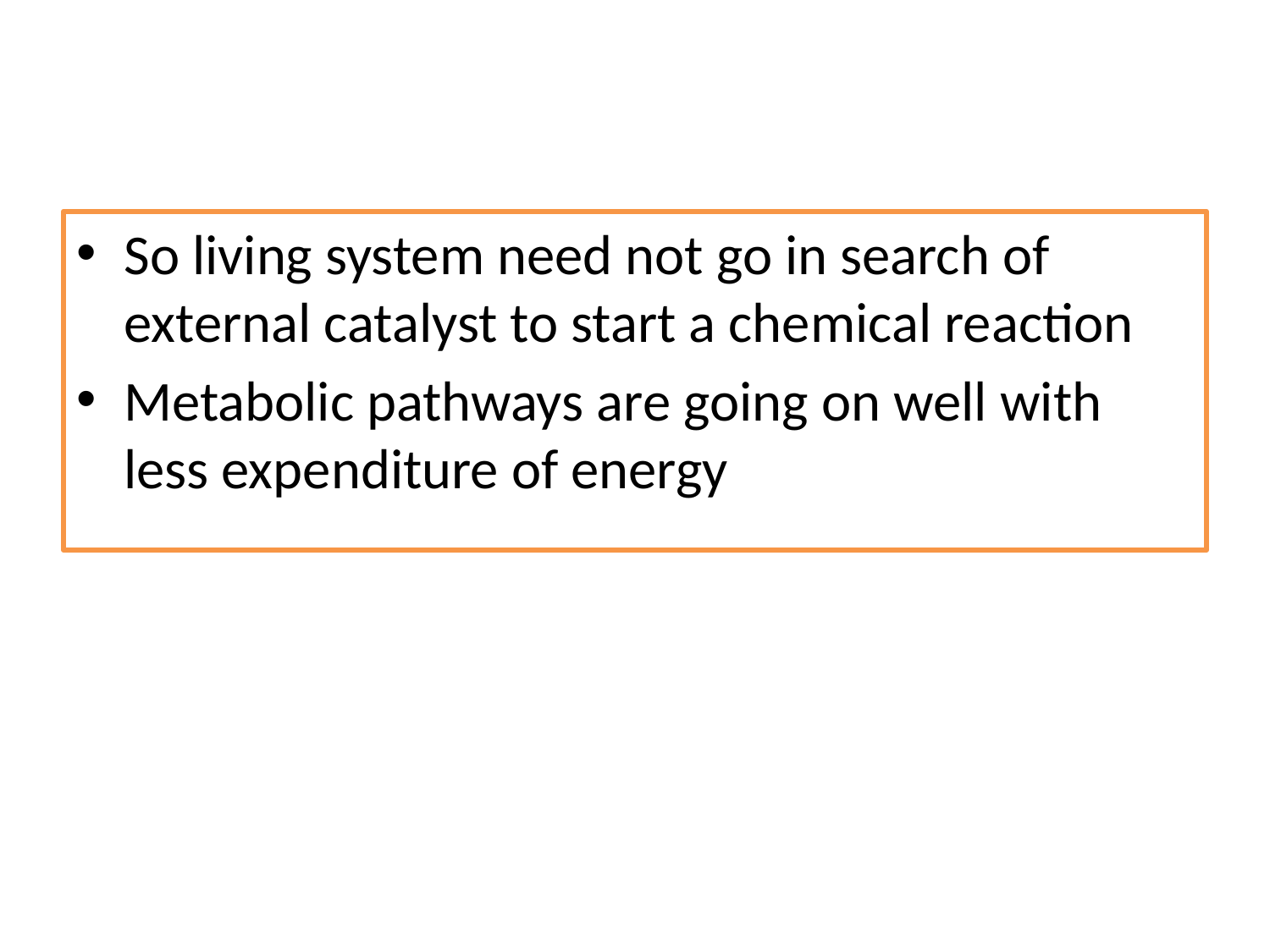

So living system need not go in search of external catalyst to start a chemical reaction
Metabolic pathways are going on well with less expenditure of energy